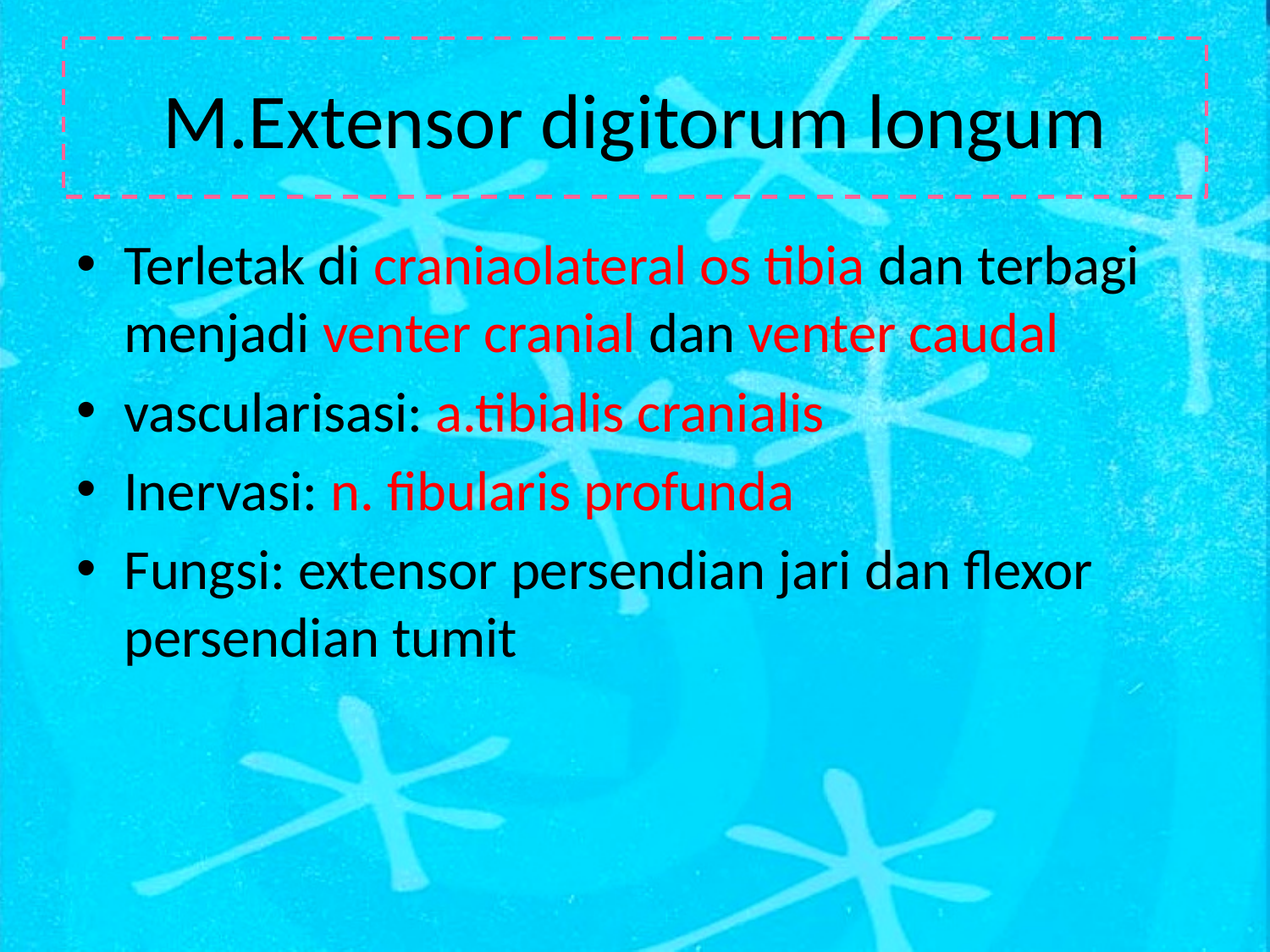

# M.Extensor digitorum longum
Terletak di craniaolateral os tibia dan terbagi menjadi venter cranial dan venter caudal
vascularisasi: a.tibialis cranialis
Inervasi: n. fibularis profunda
Fungsi: extensor persendian jari dan flexor persendian tumit